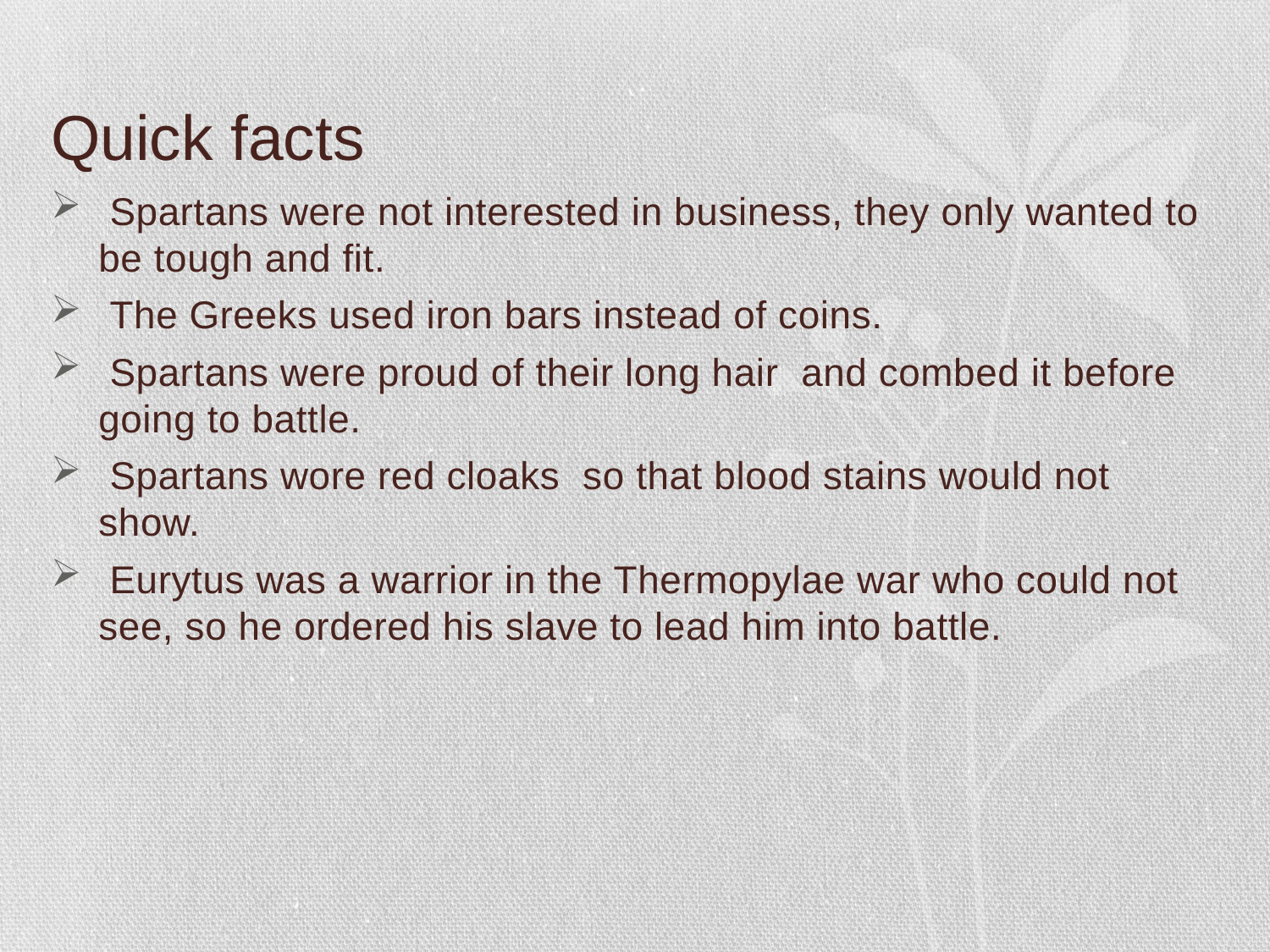

# Quick facts
 Spartans were not interested in business, they only wanted to be tough and fit.
 The Greeks used iron bars instead of coins.
 Spartans were proud of their long hair  and combed it before going to battle.
 Spartans wore red cloaks  so that blood stains would not show.
 Eurytus was a warrior in the Thermopylae war who could not see, so he ordered his slave to lead him into battle.